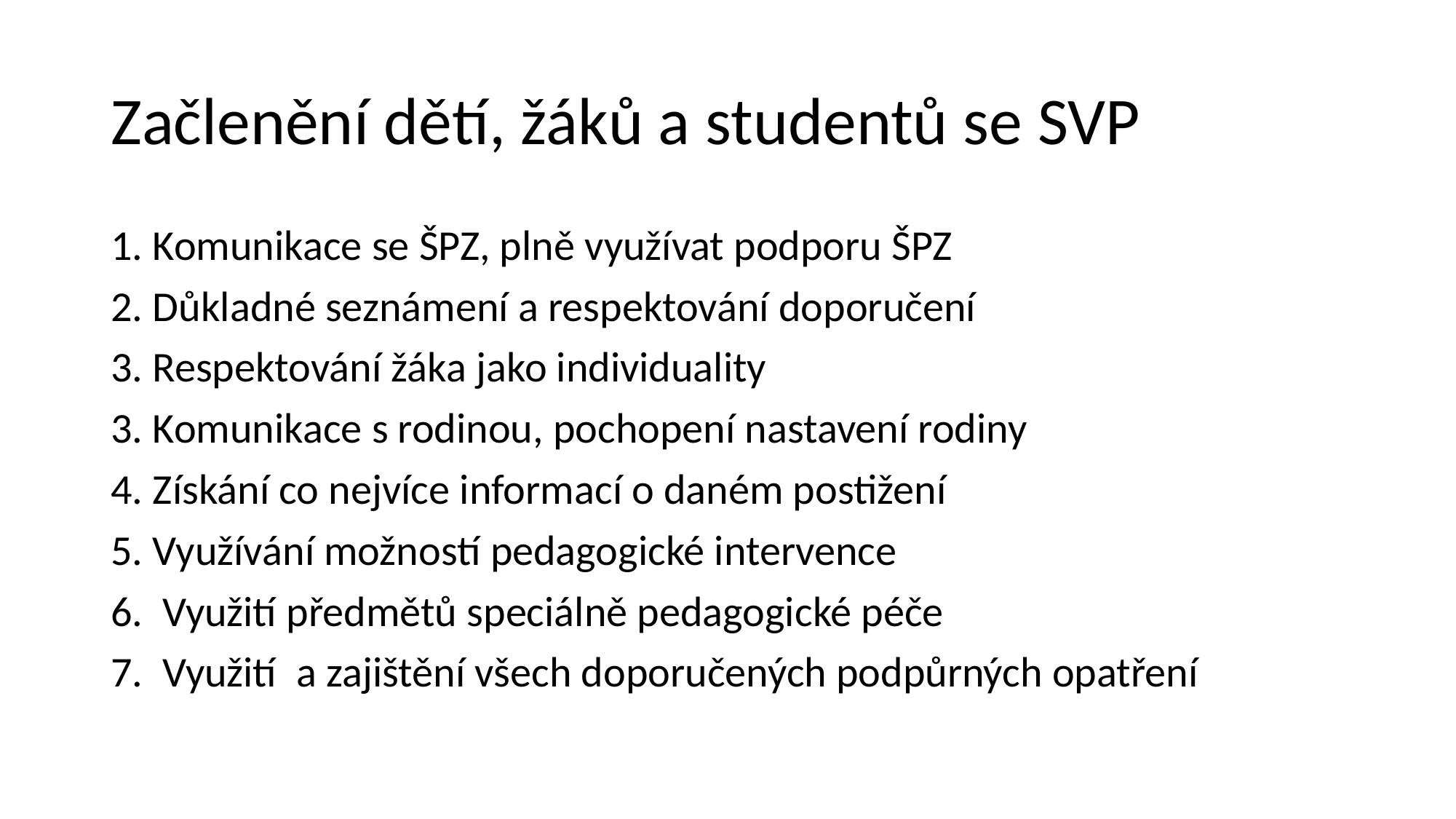

# Začlenění dětí, žáků a studentů se SVP
1. Komunikace se ŠPZ, plně využívat podporu ŠPZ
2. Důkladné seznámení a respektování doporučení
3. Respektování žáka jako individuality
3. Komunikace s rodinou, pochopení nastavení rodiny
4. Získání co nejvíce informací o daném postižení
5. Využívání možností pedagogické intervence
6.  Využití předmětů speciálně pedagogické péče
7.  Využití  a zajištění všech doporučených podpůrných opatření